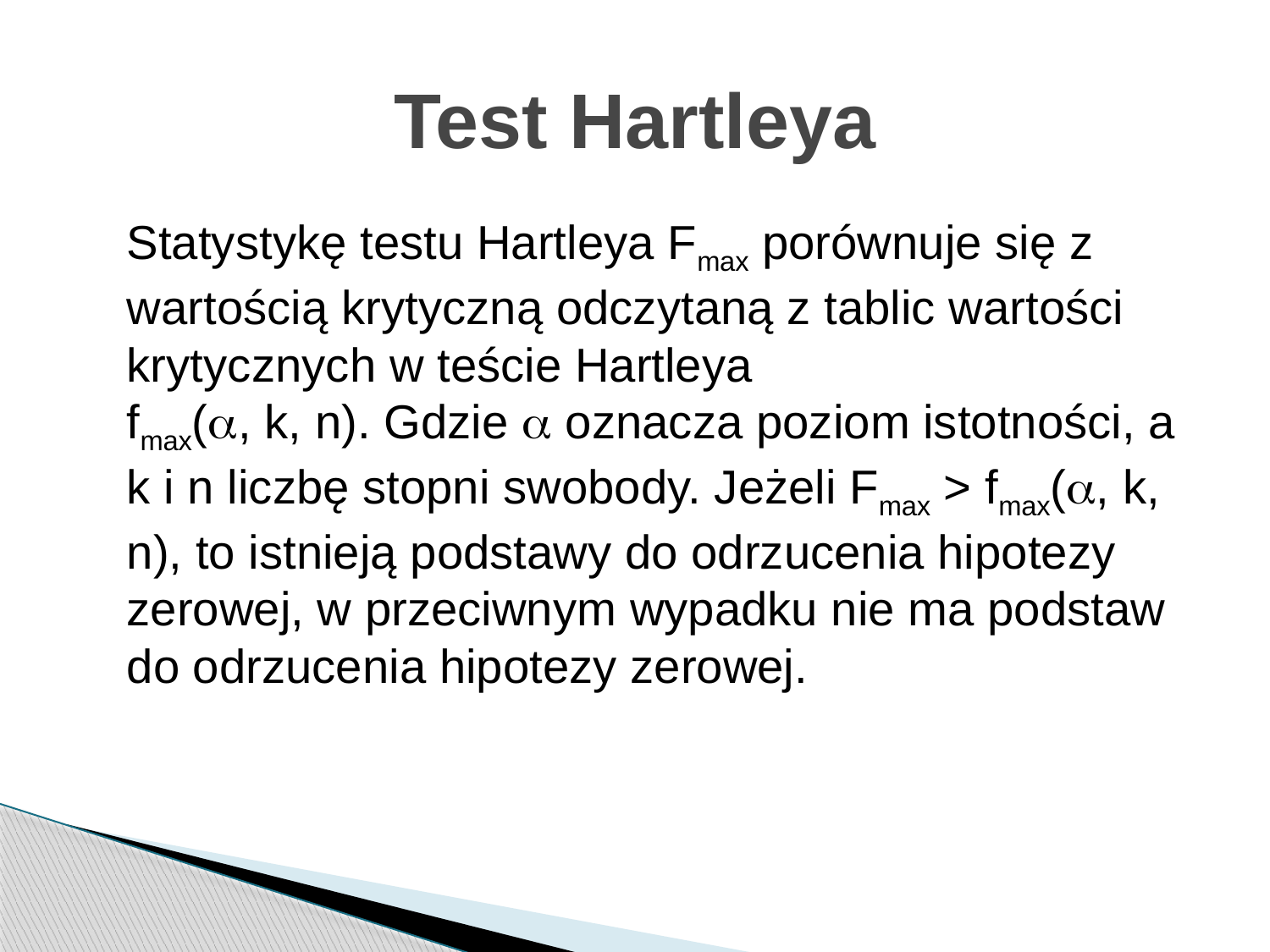

# Test Hartleya
	Statystykę testu Hartleya Fmax porównuje się z wartością krytyczną odczytaną z tablic wartości krytycznych w teście Hartleya
fmax(α, k, n). Gdzie α oznacza poziom istotności, a k i n liczbę stopni swobody. Jeżeli Fmax > fmax(α, k, n), to istnieją podstawy do odrzucenia hipotezy zerowej, w przeciwnym wypadku nie ma podstaw do odrzucenia hipotezy zerowej.